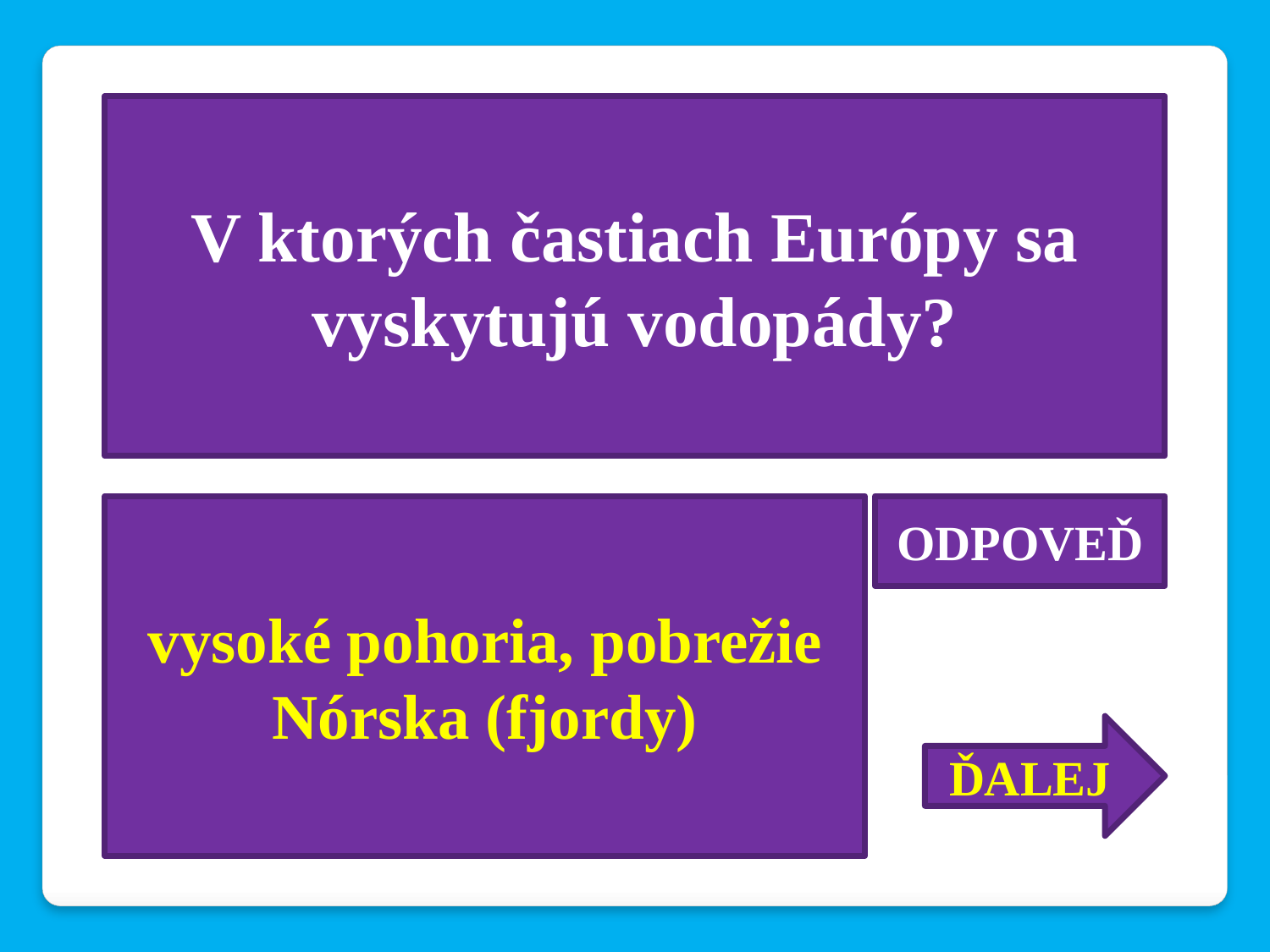

V ktorých častiach Európy sa vyskytujú vodopády?
vysoké pohoria, pobrežie Nórska (fjordy)
ODPOVEĎ
ĎALEJ